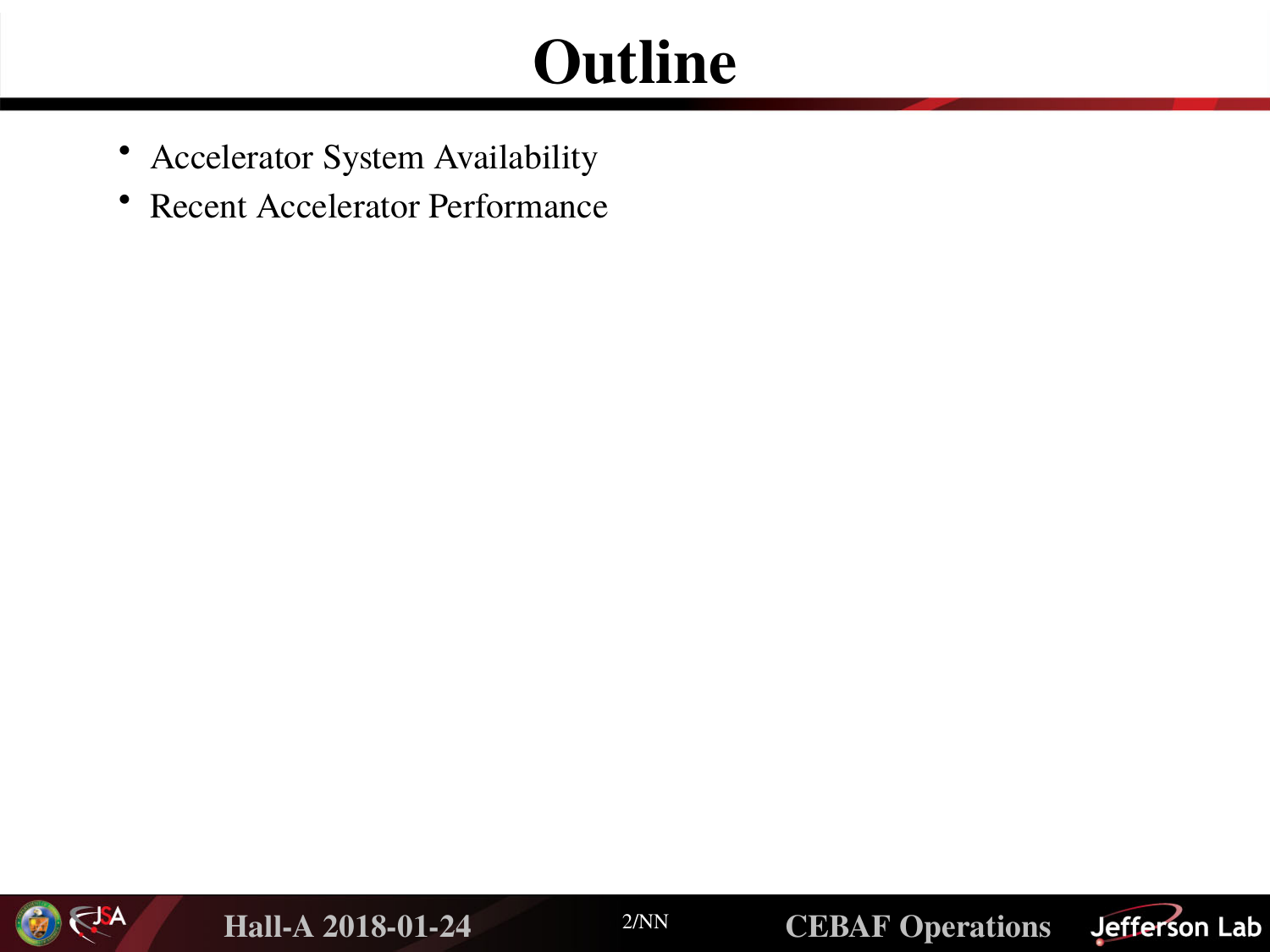

# Outline
Accelerator System Availability
Recent Accelerator Performance
2